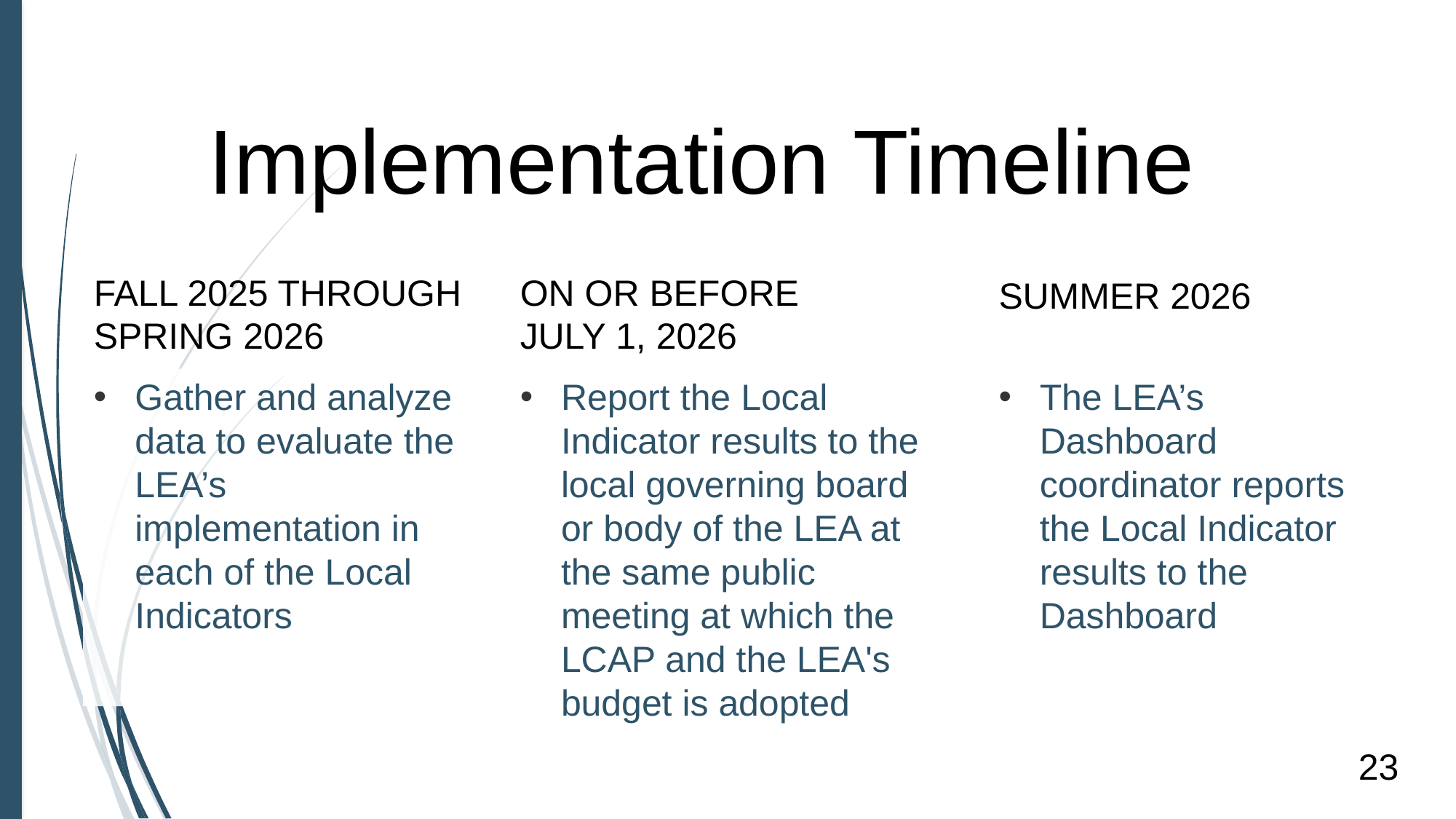

# Implementation Timeline
Fall 2025 through Spring 2026
Summer 2026
On or before July 1, 2026
Report the Local Indicator results to the local governing board or body of the LEA at the same public meeting at which the LCAP and the LEA's budget is adopted
Gather and analyze data to evaluate the LEA’s implementation in each of the Local Indicators
The LEA’s Dashboard coordinator reports the Local Indicator results to the Dashboard
23